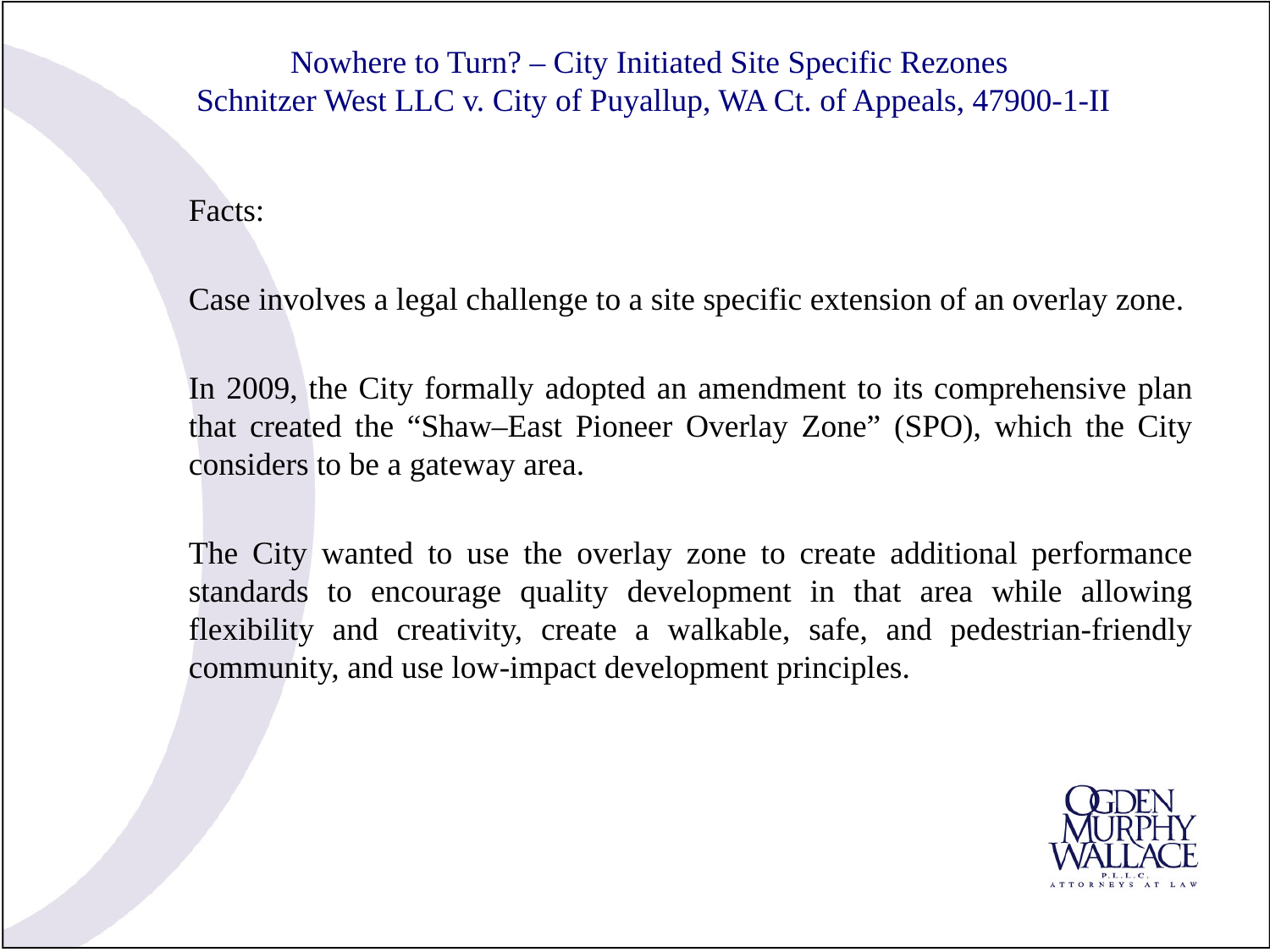

# Nowhere to Turn? – City Initiated Site Specific Rezones Schnitzer West LLC v. City of Puyallup, WA Ct. of Appeals, 47900-1-II
Facts:

Case involves a legal challenge to a site specific extension of an overlay zone.

In 2009, the City formally adopted an amendment to its comprehensive plan that created the “Shaw–East Pioneer Overlay Zone” (SPO), which the City considers to be a gateway area.

The City wanted to use the overlay zone to create additional performance standards to encourage quality development in that area while allowing flexibility and creativity, create a walkable, safe, and pedestrian-friendly community, and use low-impact development principles.